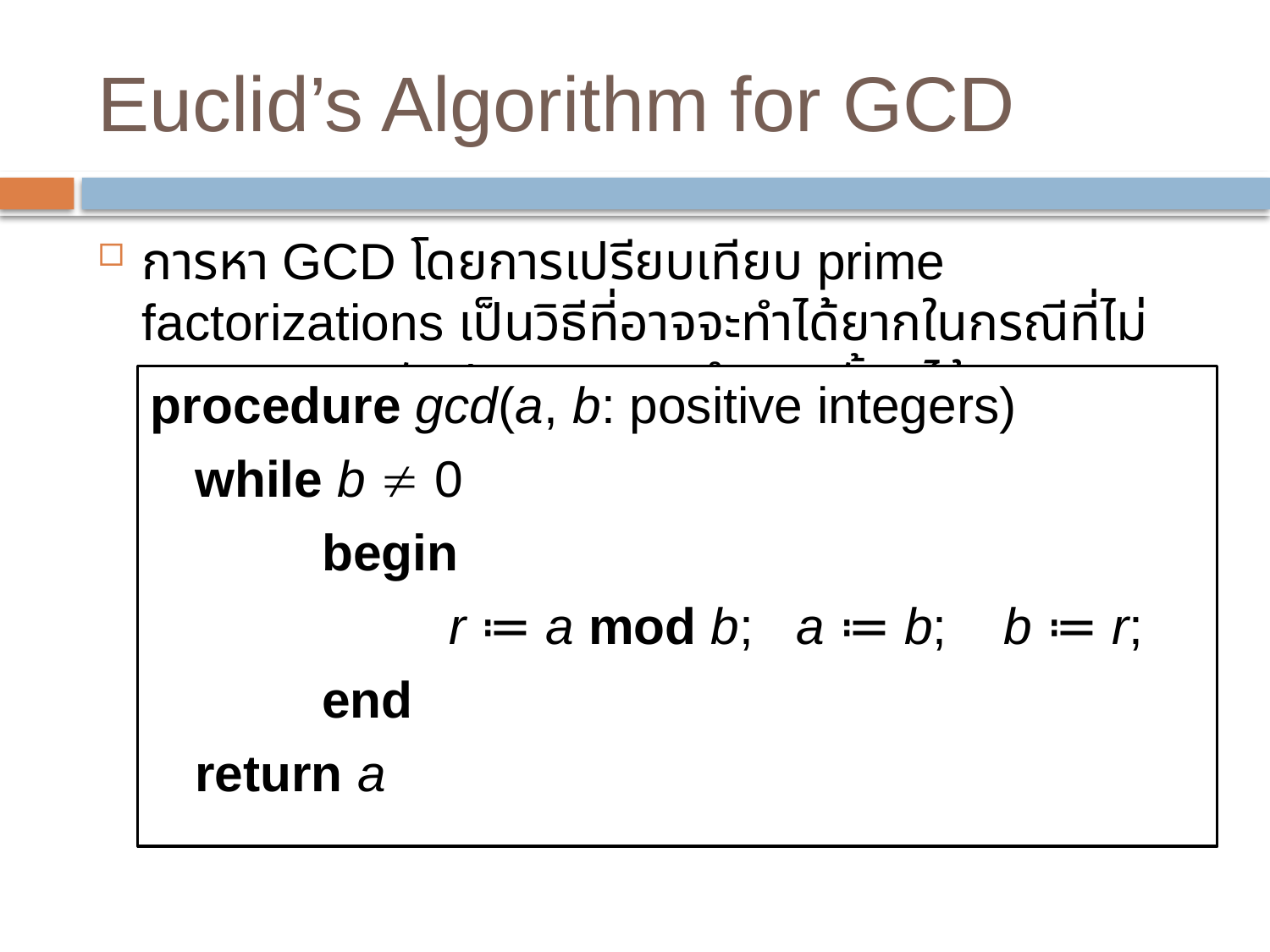

# Euclid’s Algorithm for GCD
การหา GCD โดยการเปรียบเทียบ prime factorizations เป็นวิธีที่อาจจะทำได้ยากในกรณีที่ไม่สามารถแยกตัวประกอบของจำนวนนั้นๆได้

procedure gcd(a, b: positive integers)
	while b ≠ 0
		begin
			r ≔ a mod b;   a ≔ b;    b ≔ r;
		end
	return a